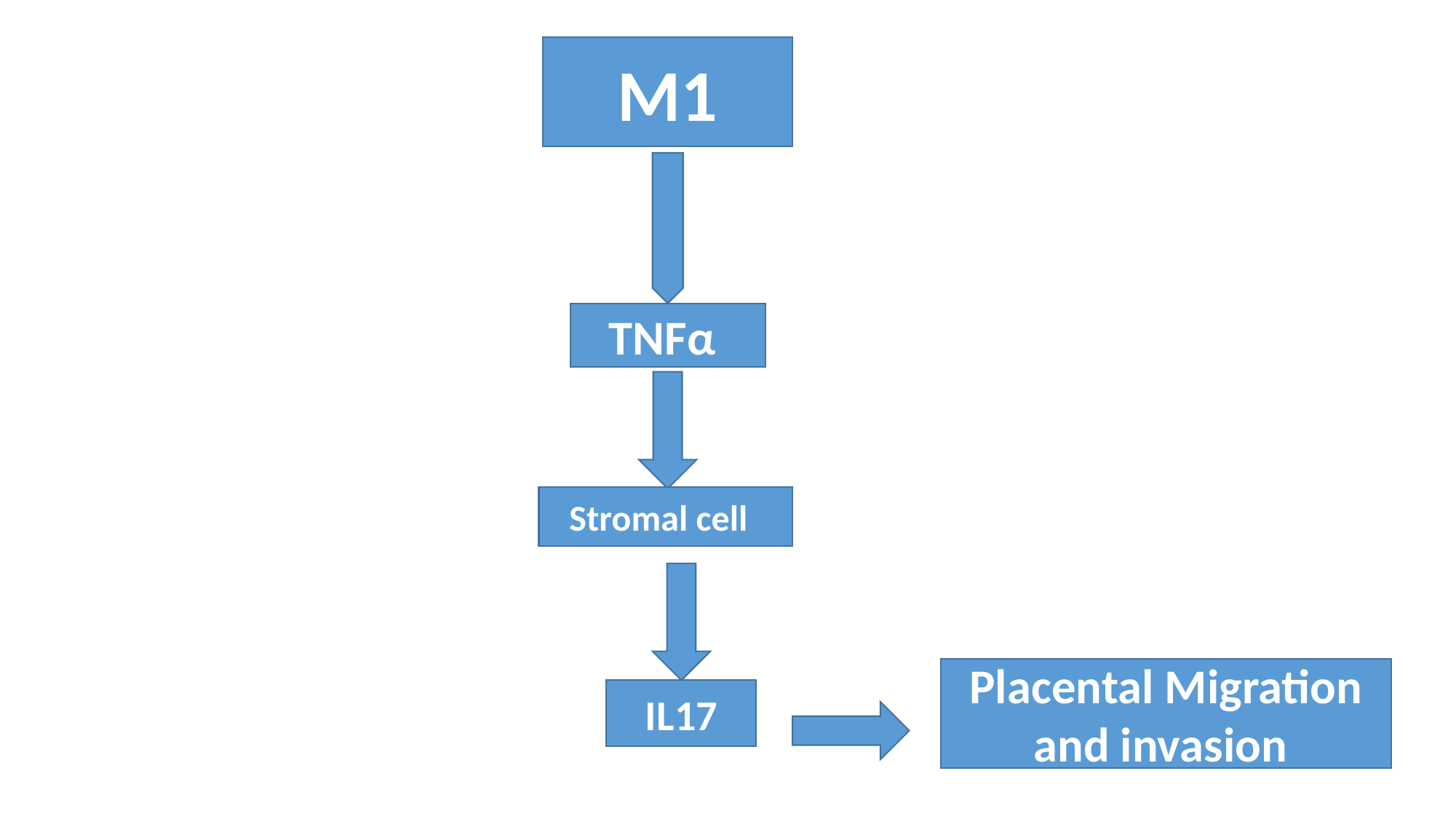

M1
#

TNFα

Stromal cell

Placental Migration and invasion
IL17